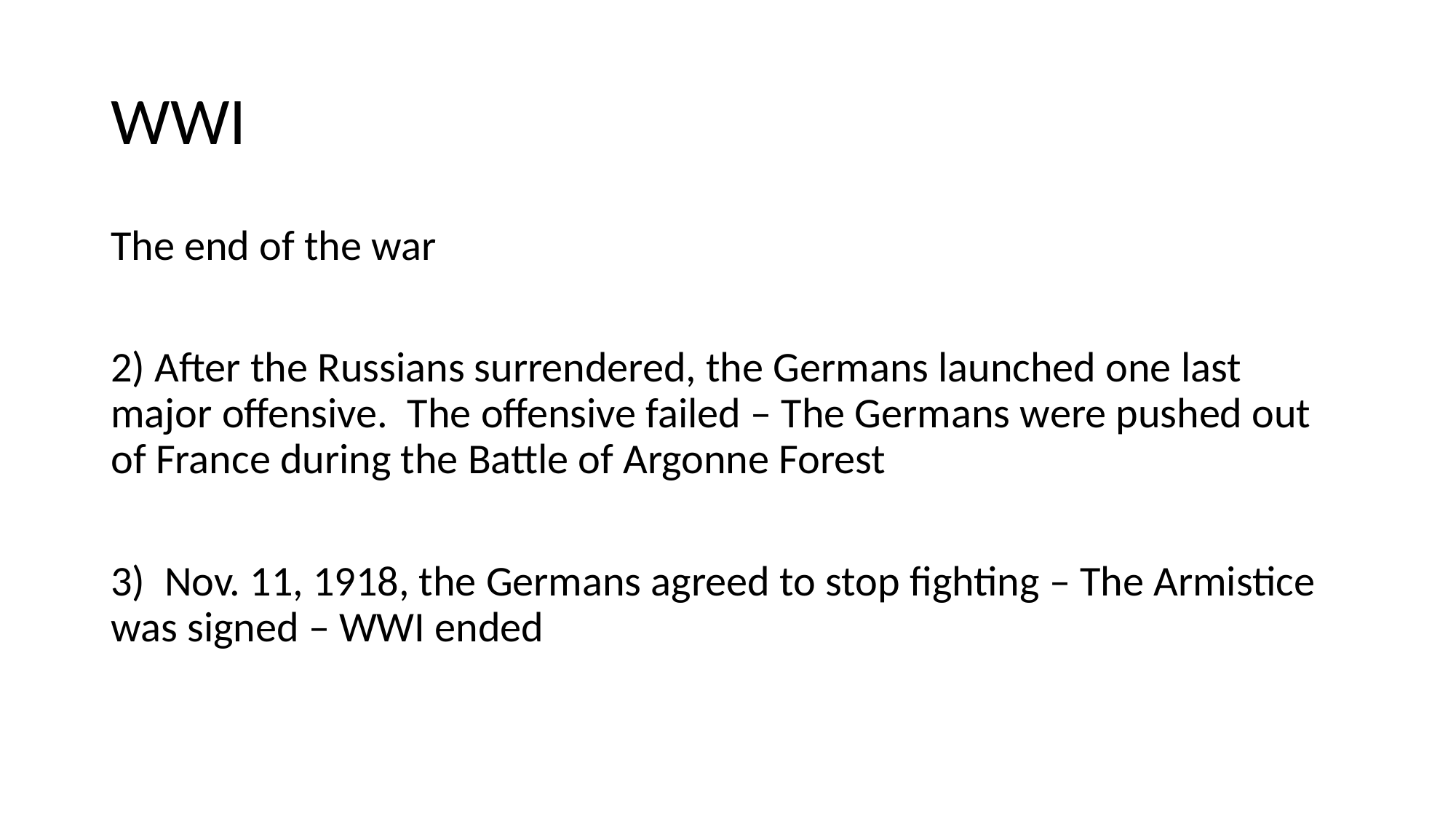

# WWI
The end of the war

2) After the Russians surrendered, the Germans launched one last major offensive.  The offensive failed – The Germans were pushed out of France during the Battle of Argonne Forest

3)  Nov. 11, 1918, the Germans agreed to stop fighting – The Armistice was signed – WWI ended